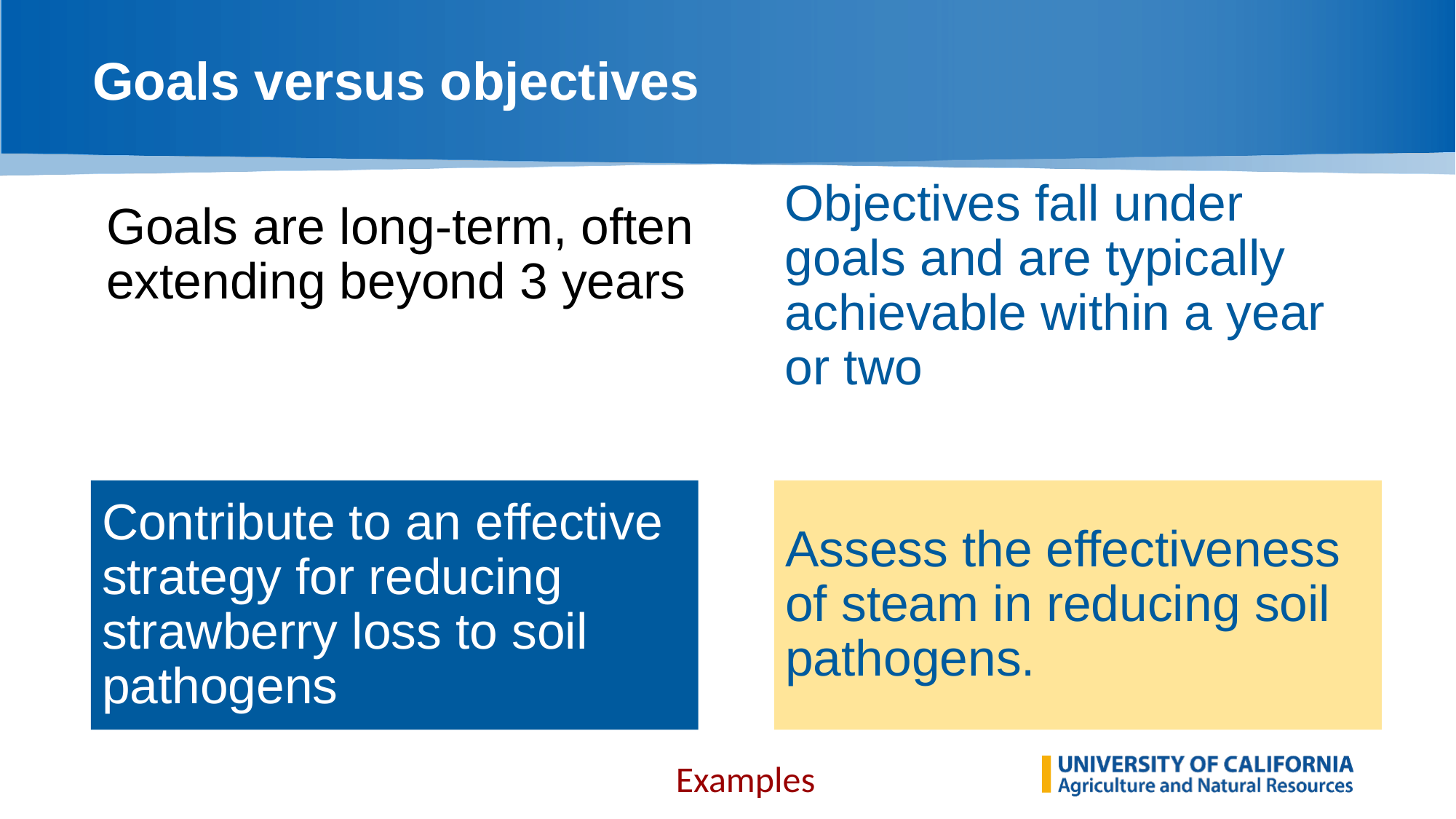

# Goals versus objectives
Objectives fall under goals and are typically achievable within a year or two

Goals are long-term, often extending beyond 3 years

Contribute to an effective strategy for reducing strawberry loss to soil pathogens
Assess the effectiveness of steam in reducing soil pathogens.

Examples